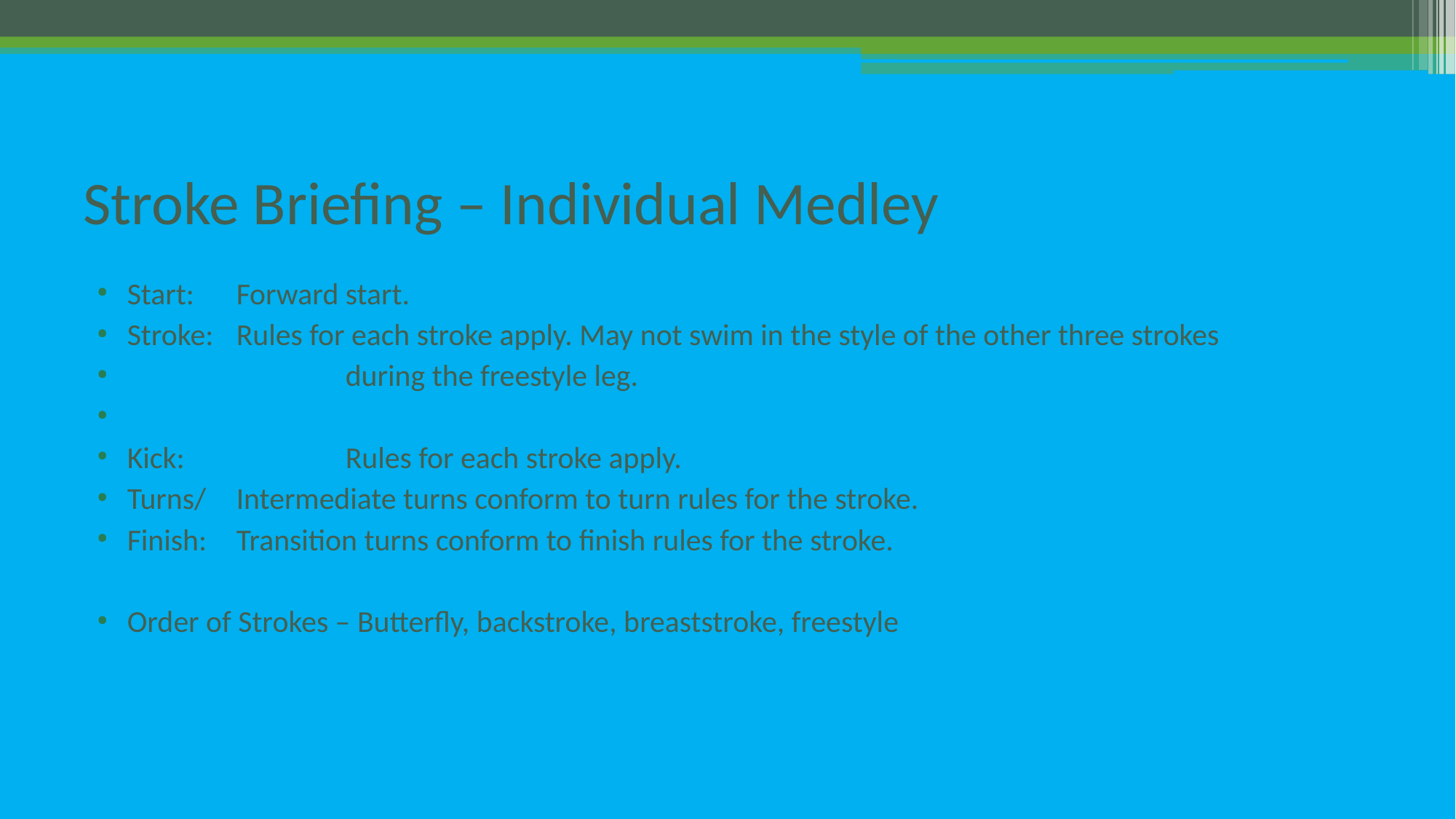

# Stroke Briefing – Individual Medley
Start: 	Forward start.
Stroke: 	Rules for each stroke apply. May not swim in the style of the other three strokes
 		during the freestyle leg.

Kick: 		Rules for each stroke apply.
Turns/ 	Intermediate turns conform to turn rules for the stroke.
Finish: 	Transition turns conform to finish rules for the stroke.

Order of Strokes – Butterfly, backstroke, breaststroke, freestyle